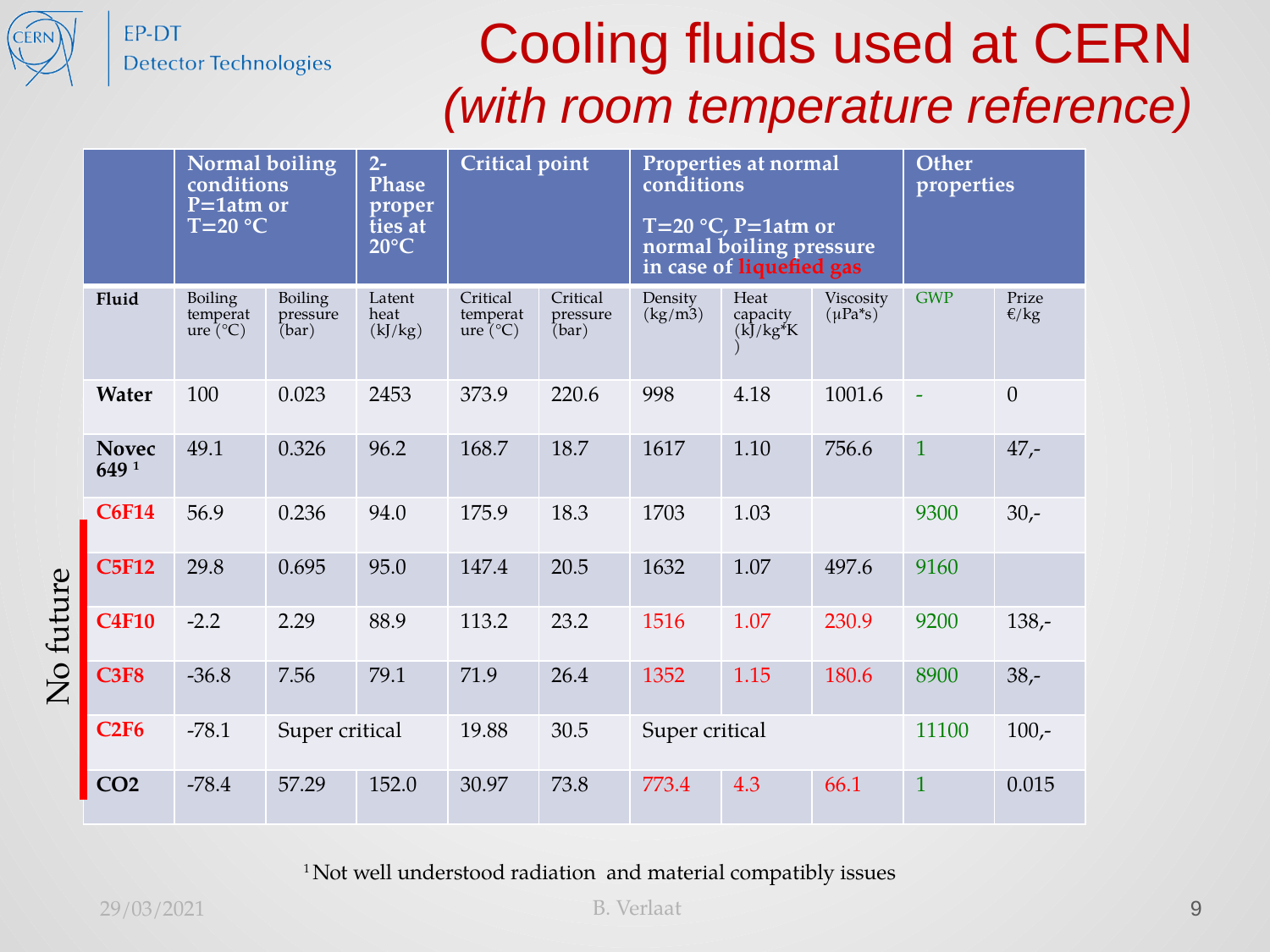

# Cooling fluids used at CERN (with room temperature reference)
|  | Normal boiling conditions P=1atm or T=20 °C |  | 2-Phase properties at 20°C | Critical point |  | Properties at normal conditions T=20 °C, P=1atm or normal boiling pressure in case of liquefied gas |  |  | Other properties |  |
| --- | --- | --- | --- | --- | --- | --- | --- | --- | --- | --- |
| Fluid | Boiling temperature (°C) | Boiling pressure (bar) | Latent heat (kJ/kg) | Critical temperature (°C) | Critical pressure (bar) | Density (kg/m3) | Heat capacity (kJ/kg\*K) | Viscosity (μPa\*s) | GWP | Prize €/kg |
| Water | 100 | 0.023 | 2453 | 373.9 | 220.6 | 998 | 4.18 | 1001.6 | - | 0 |
| Novec 649 1 | 49.1 | 0.326 | 96.2 | 168.7 | 18.7 | 1617 | 1.10 | 756.6 | 1 | 47,- |
| C6F14 | 56.9 | 0.236 | 94.0 | 175.9 | 18.3 | 1703 | 1.03 |  | 9300 | 30,- |
| C5F12 | 29.8 | 0.695 | 95.0 | 147.4 | 20.5 | 1632 | 1.07 | 497.6 | 9160 |  |
| C4F10 | -2.2 | 2.29 | 88.9 | 113.2 | 23.2 | 1516 | 1.07 | 230.9 | 9200 | 138,- |
| C3F8 | -36.8 | 7.56 | 79.1 | 71.9 | 26.4 | 1352 | 1.15 | 180.6 | 8900 | 38,- |
| C2F6 | -78.1 | Super critical |  | 19.88 | 30.5 | Super critical |  |  | 11100 | 100,- |
| CO2 | -78.4 | 57.29 | 152.0 | 30.97 | 73.8 | 773.4 | 4.3 | 66.1 | 1 | 0.015 |
No future
1 Not well understood radiation  and material compatibly issues
B. Verlaat
29/03/2021
9